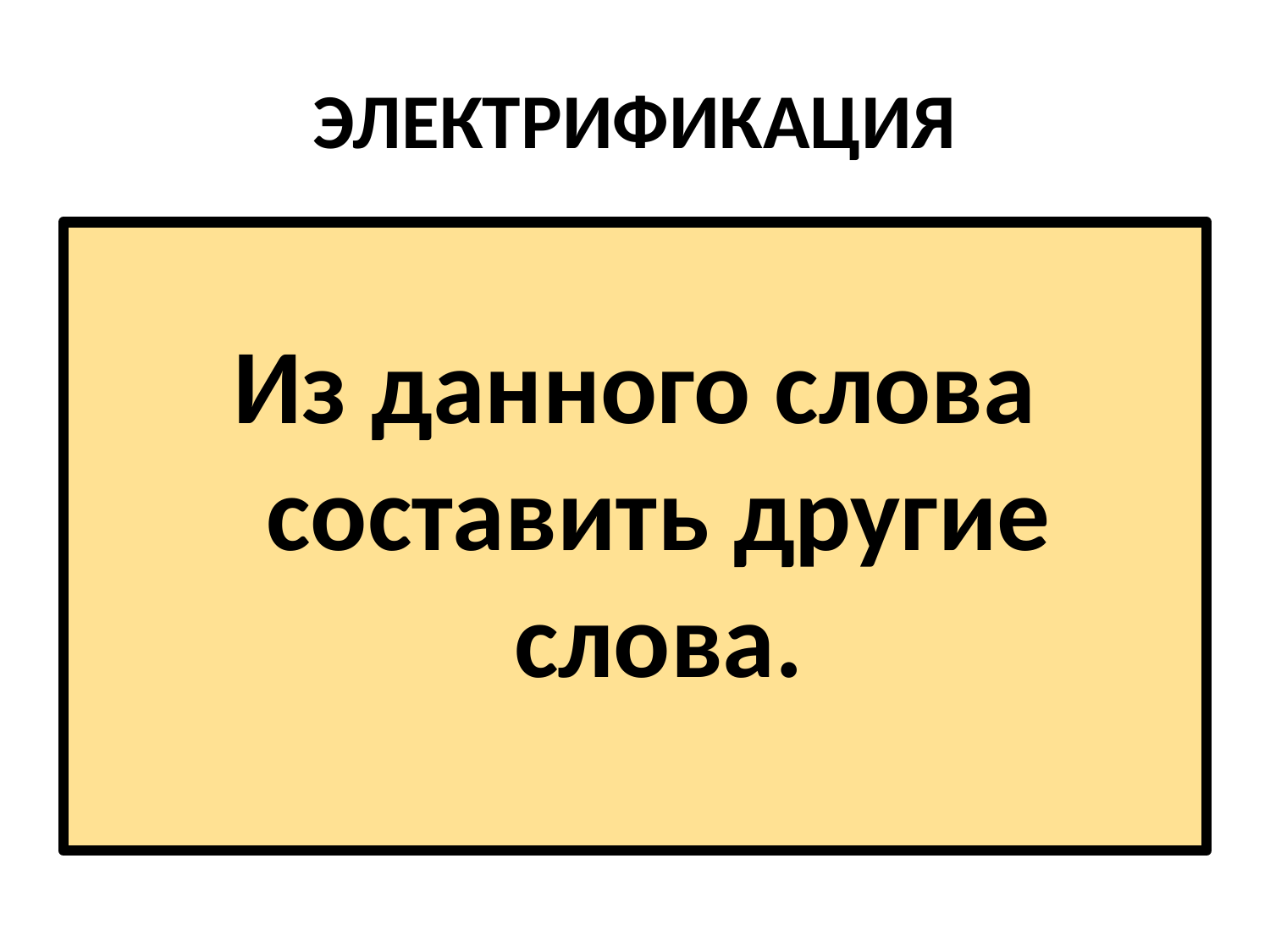

# ЭЛЕКТРИФИКАЦИЯ

Из данного слова составить другие слова.